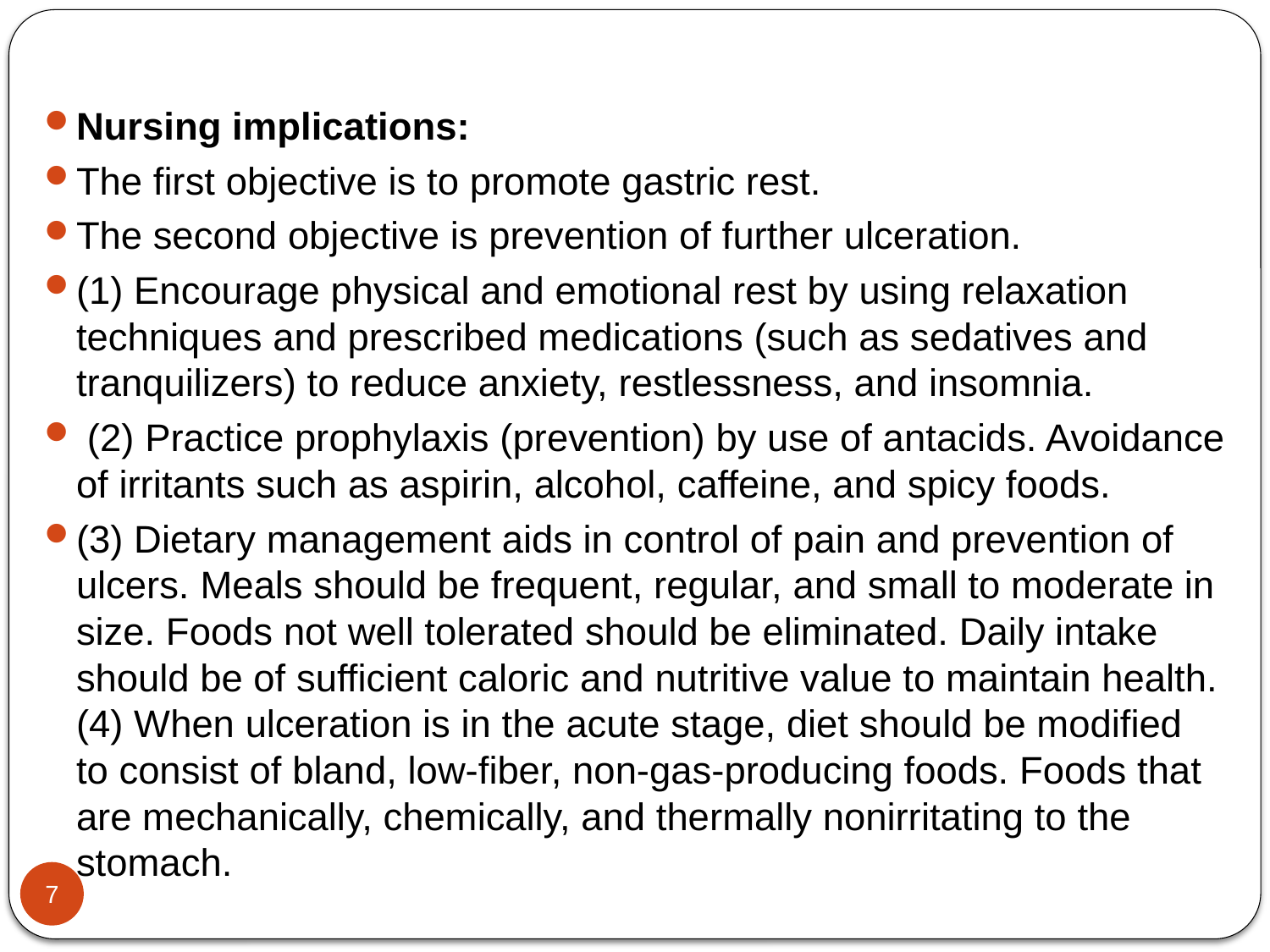

Nursing implications:
The first objective is to promote gastric rest.
The second objective is prevention of further ulceration.
(1) Encourage physical and emotional rest by using relaxation techniques and prescribed medications (such as sedatives and tranquilizers) to reduce anxiety, restlessness, and insomnia.
 (2) Practice prophylaxis (prevention) by use of antacids. Avoidance of irritants such as aspirin, alcohol, caffeine, and spicy foods.
(3) Dietary management aids in control of pain and prevention of ulcers. Meals should be frequent, regular, and small to moderate in size. Foods not well tolerated should be eliminated. Daily intake should be of sufficient caloric and nutritive value to maintain health. (4) When ulceration is in the acute stage, diet should be modified to consist of bland, low-fiber, non-gas-producing foods. Foods that are mechanically, chemically, and thermally nonirritating to the stomach.

7